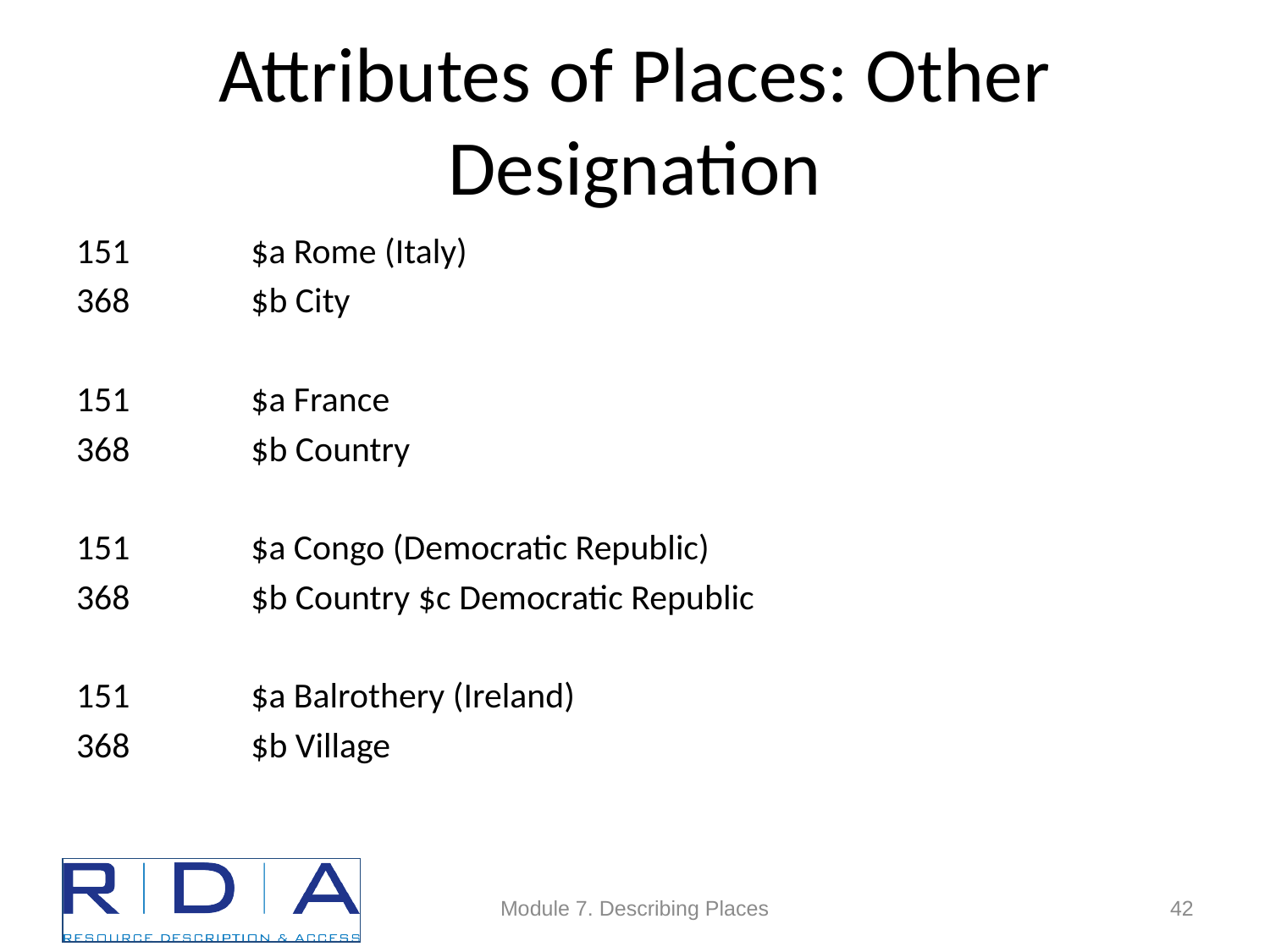

# Attributes of Places: Other Designation
151	$a Rome (Italy)
368     	$b City

151	$a France
368     	$b Country

151	$a Congo (Democratic Republic)
368     	$b Country $c Democratic Republic

151	$a Balrothery (Ireland)
368     	$b Village

Module 7. Describing Places
42